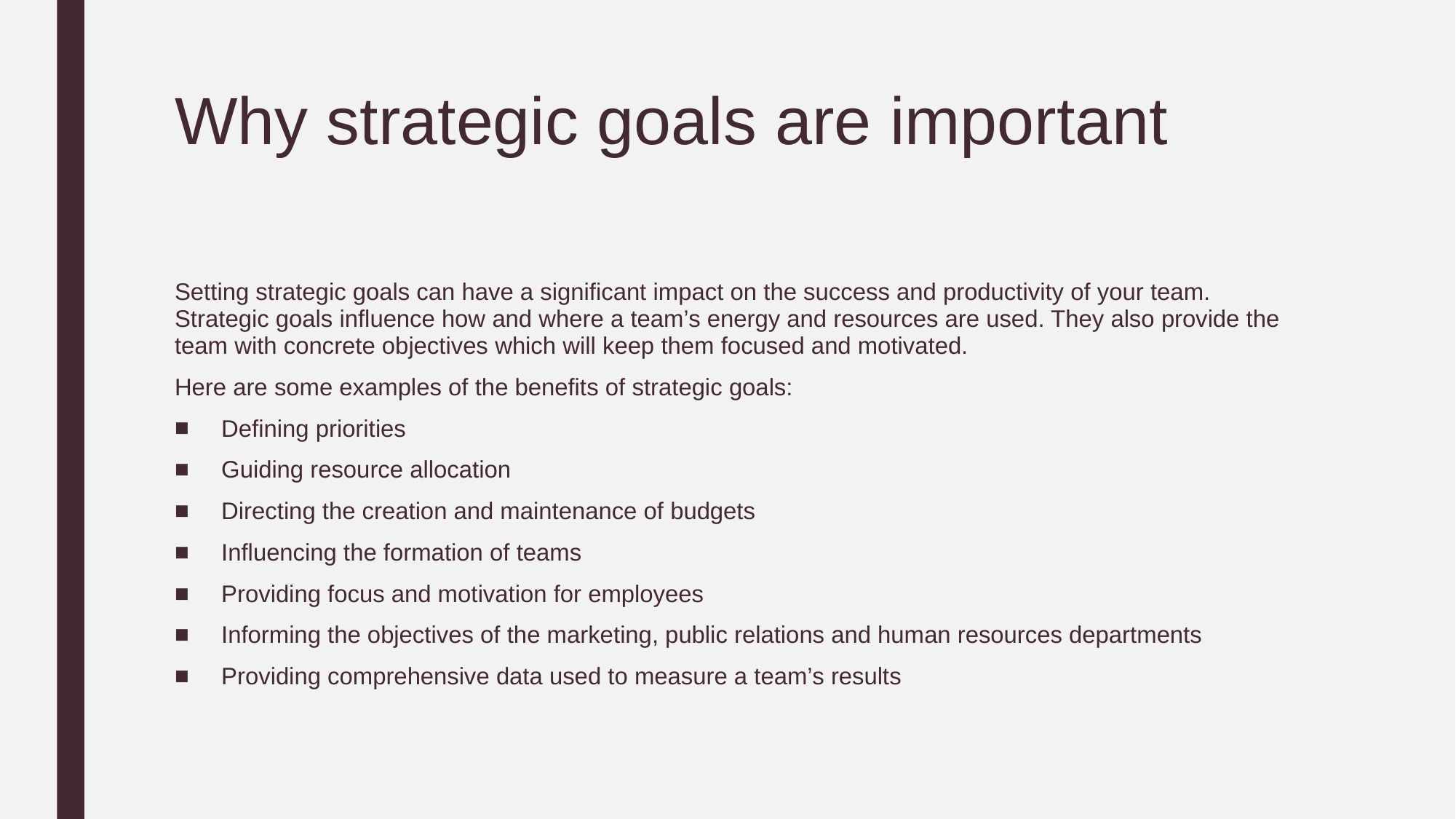

# Why strategic goals are important
Setting strategic goals can have a significant impact on the success and productivity of your team. Strategic goals influence how and where a team’s energy and resources are used. They also provide the team with concrete objectives which will keep them focused and motivated.
Here are some examples of the benefits of strategic goals:
Defining priorities
Guiding resource allocation
Directing the creation and maintenance of budgets
Influencing the formation of teams
Providing focus and motivation for employees
Informing the objectives of the marketing, public relations and human resources departments
Providing comprehensive data used to measure a team’s results